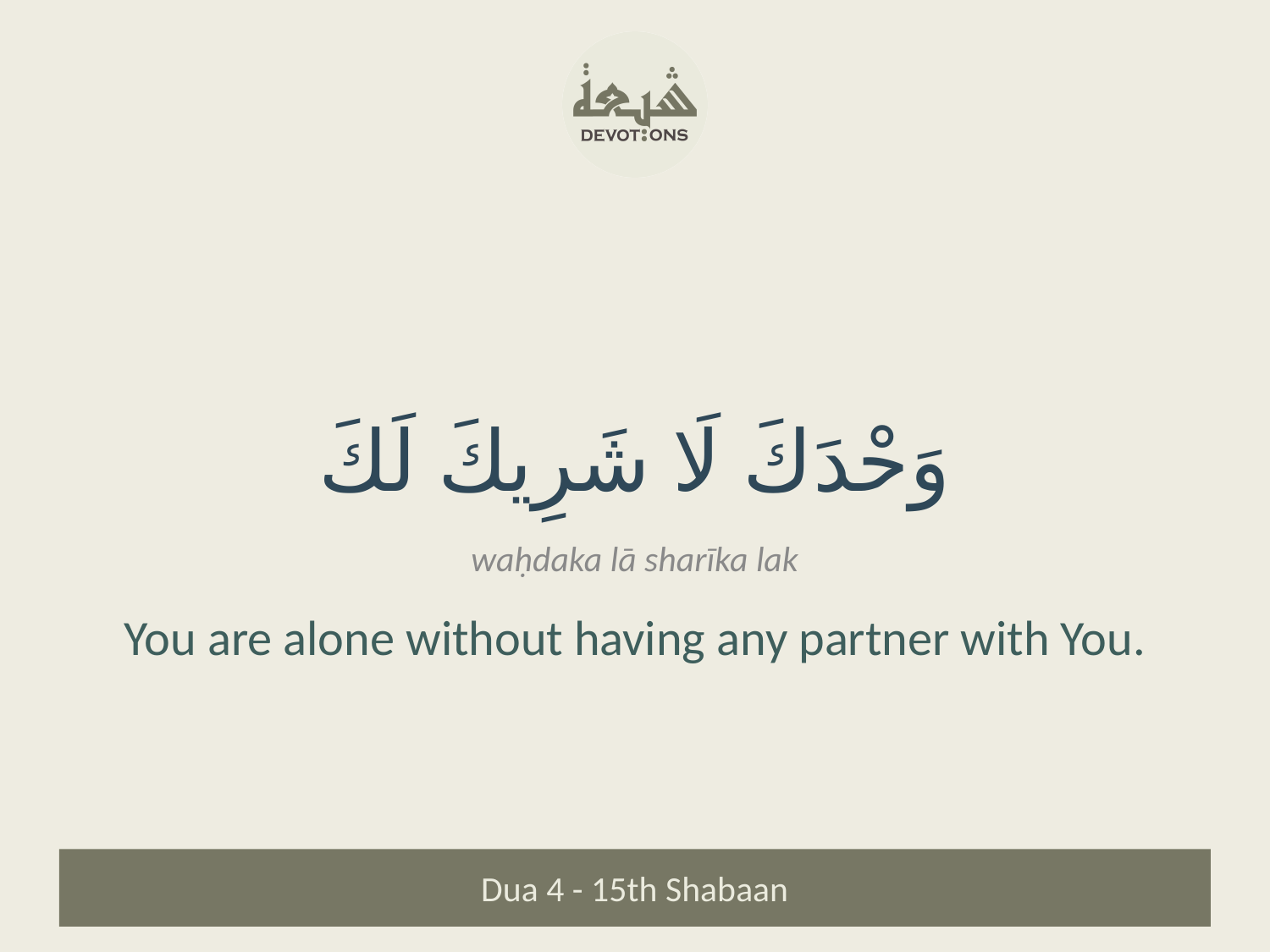

وَحْدَكَ لَا شَرِيكَ لَكَ
waḥdaka lā sharīka lak
You are alone without having any partner with You.
Dua 4 - 15th Shabaan